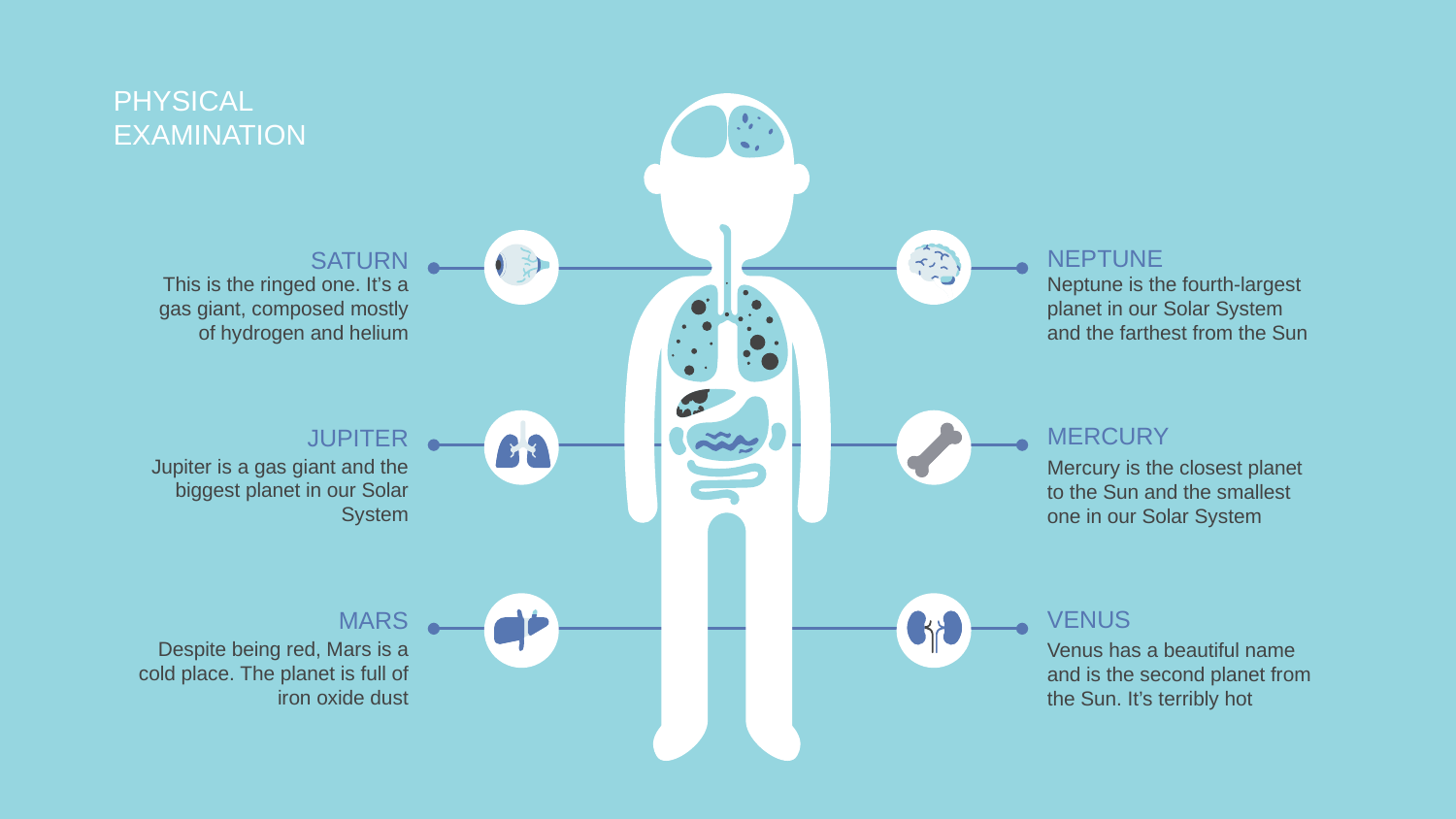

# PHYSICAL EXAMINATION

SATURN
NEPTUNE

This is the ringed one. It’s a gas giant, composed mostly of hydrogen and helium
Neptune is the fourth-largest planet in our Solar System and the farthest from the Sun

JUPITER
MERCURY

Jupiter is a gas giant and the biggest planet in our Solar System
Mercury is the closest planet to the Sun and the smallest one in our Solar System

MARS
VENUS

Despite being red, Mars is a cold place. The planet is full of iron oxide dust

Venus has a beautiful name and is the second planet from the Sun. It’s terribly hot